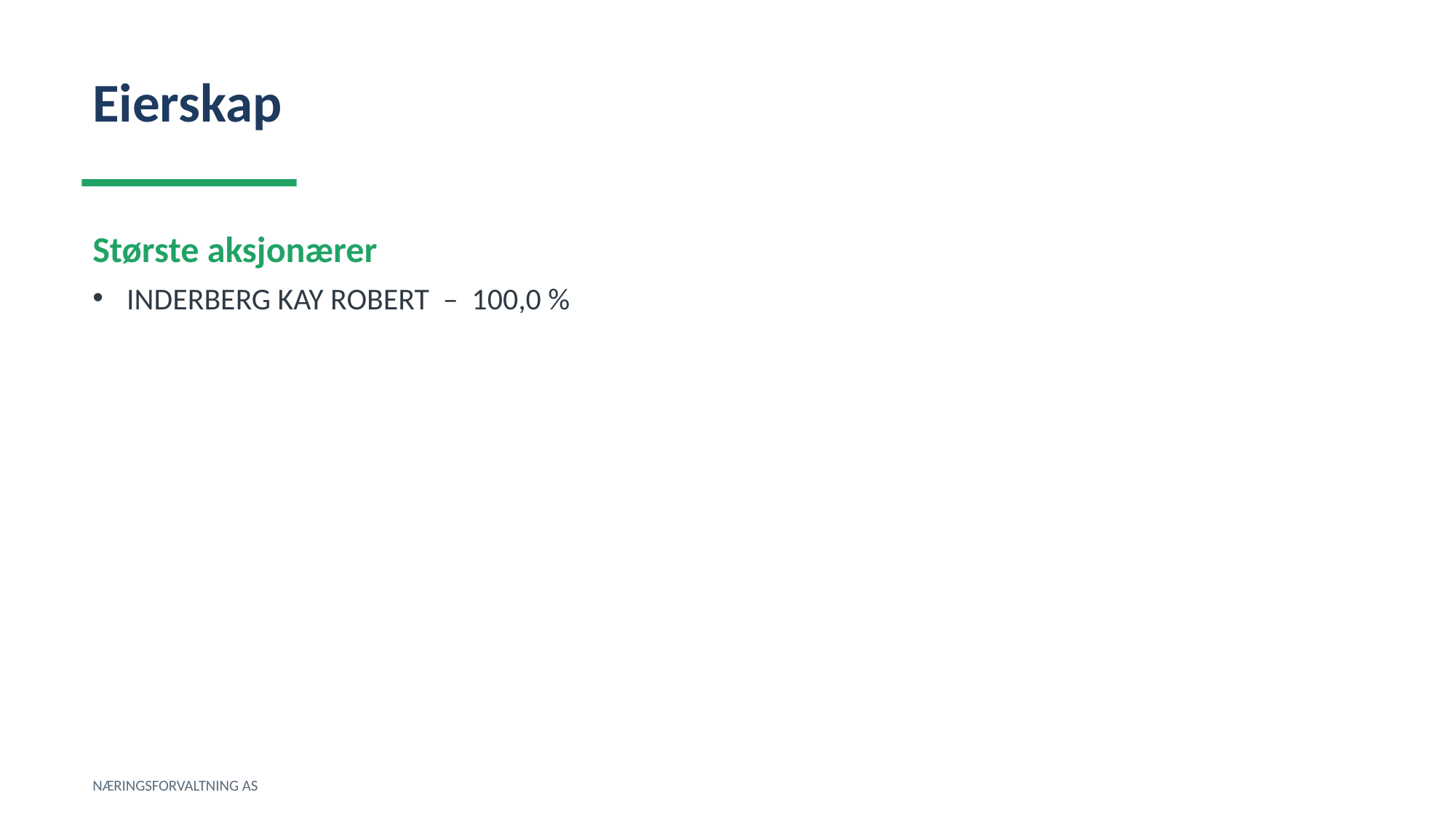

Eierskap

Største aksjonærer
INDERBERG KAY ROBERT  –  100,0 %
NÆRINGSFORVALTNING AS